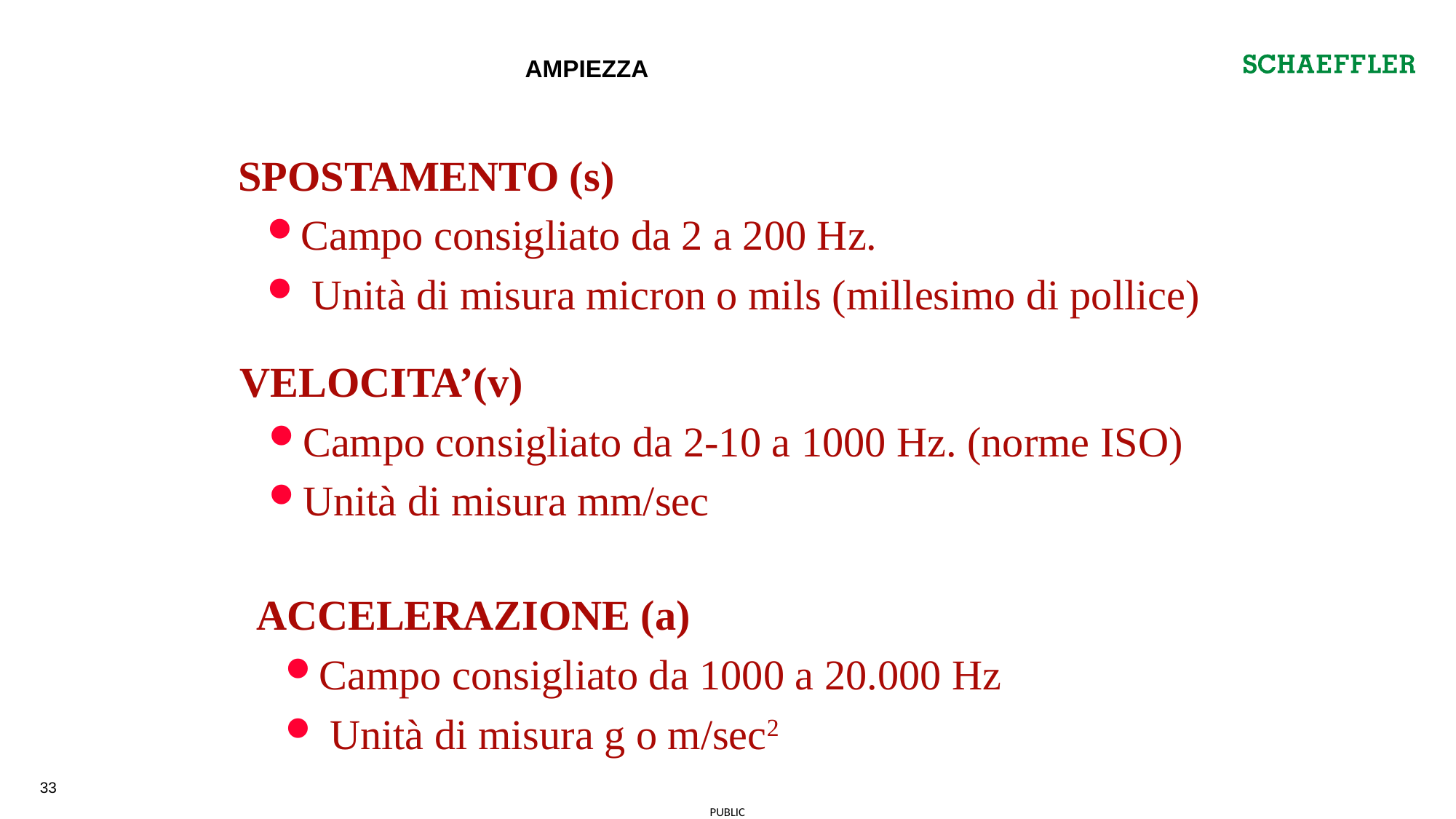

AMPIEZZA
SPOSTAMENTO (s)
Campo consigliato da 2 a 200 Hz.
 Unità di misura micron o mils (millesimo di pollice)
VELOCITA’(v)
Campo consigliato da 2-10 a 1000 Hz. (norme ISO)
Unità di misura mm/sec
ACCELERAZIONE (a)
Campo consigliato da 1000 a 20.000 Hz
 Unità di misura g o m/sec2
33